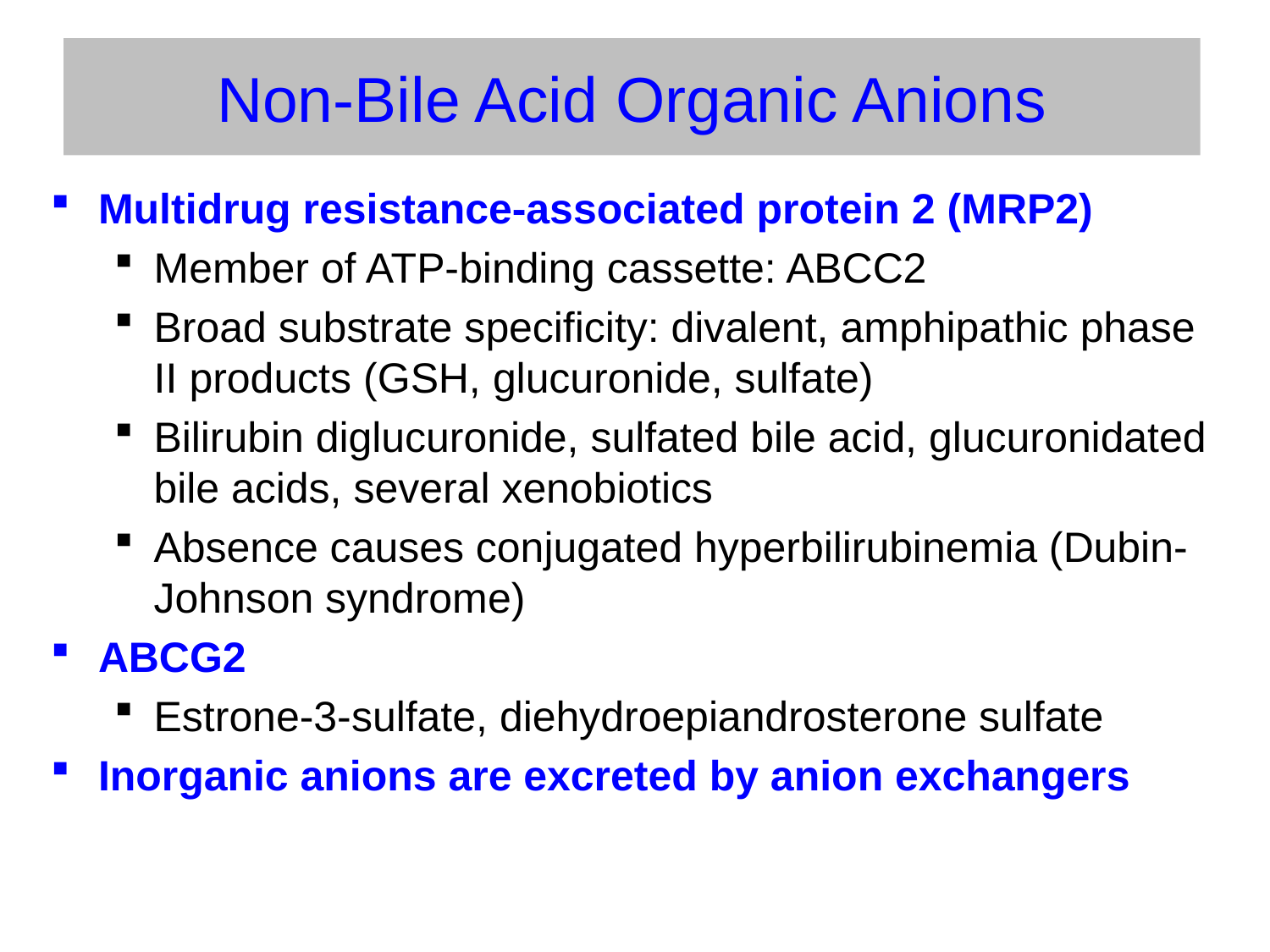

# Non-Bile Acid Organic Anions
Multidrug resistance-associated protein 2 (MRP2)
Member of ATP-binding cassette: ABCC2
Broad substrate specificity: divalent, amphipathic phase II products (GSH, glucuronide, sulfate)
Bilirubin diglucuronide, sulfated bile acid, glucuronidated bile acids, several xenobiotics
Absence causes conjugated hyperbilirubinemia (Dubin-Johnson syndrome)
ABCG2
Estrone-3-sulfate, diehydroepiandrosterone sulfate
Inorganic anions are excreted by anion exchangers